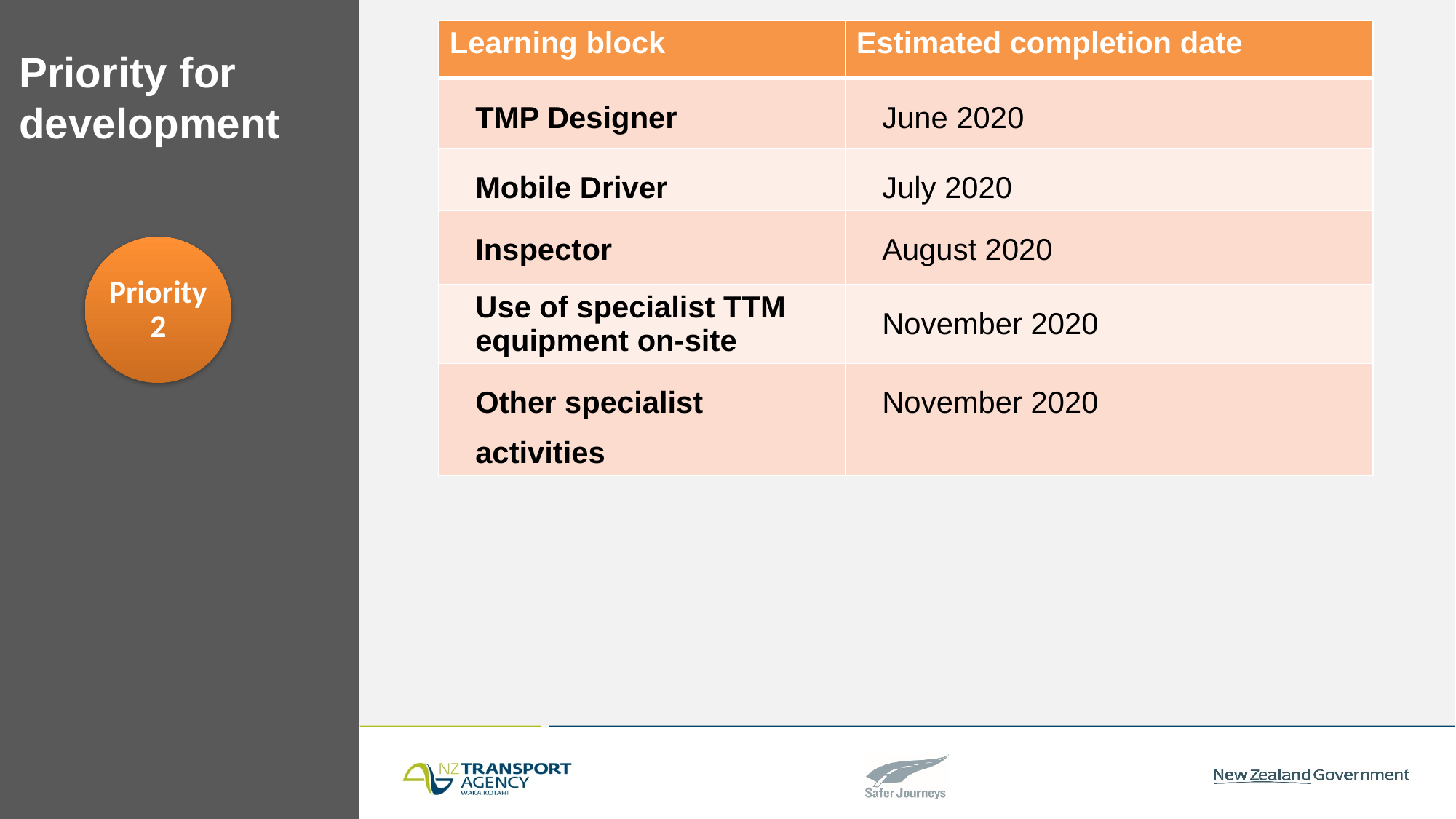

| Learning block | Estimated completion date |
| --- | --- |
| TMP Designer | June 2020 |
| Mobile Driver | July 2020 |
| Inspector | August 2020 |
| Use of specialist TTM equipment on-site | November 2020 |
| Other specialist activities | November 2020 |
# Priority for development

Priority 2